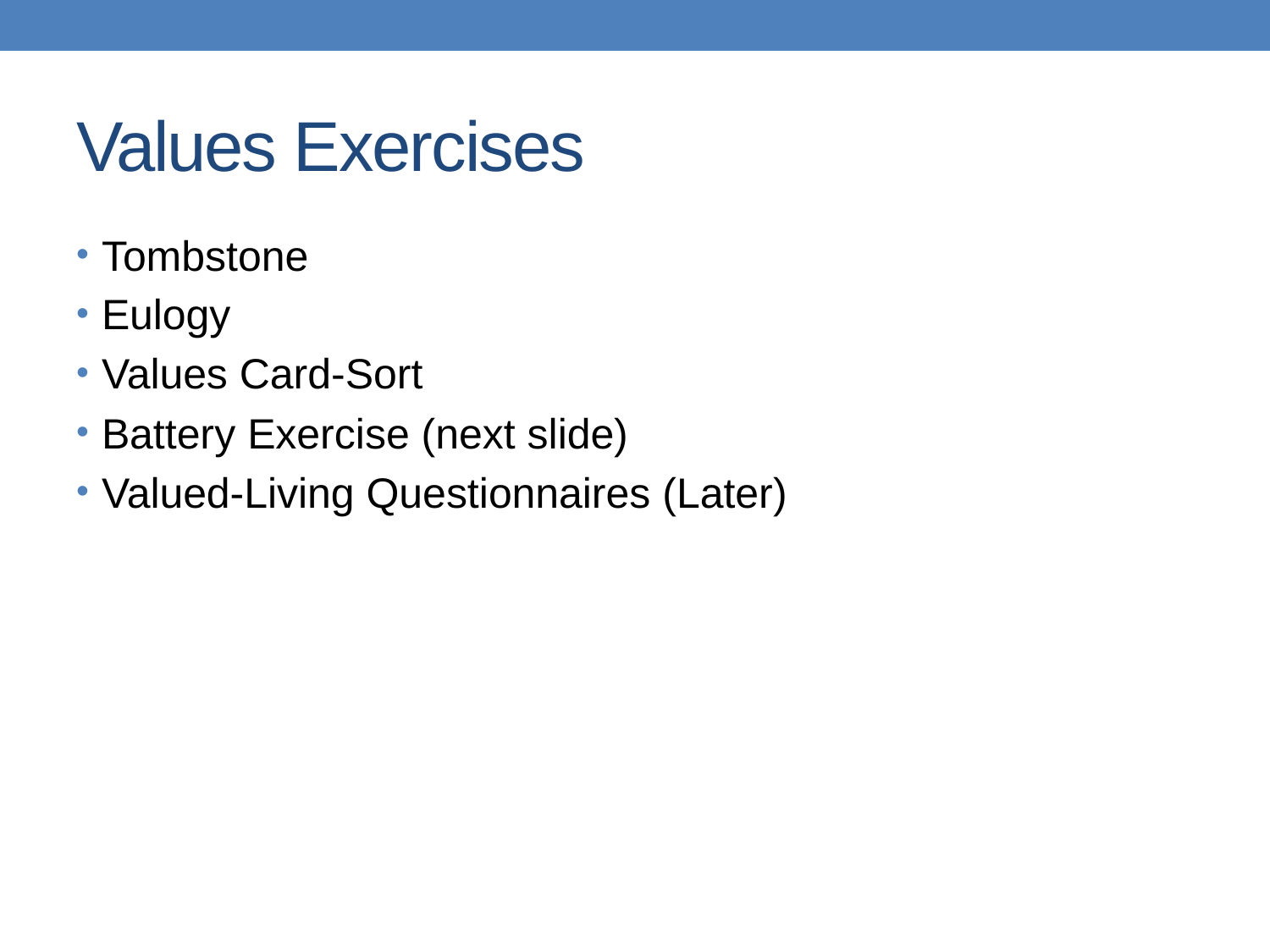

# Values Exercises
Tombstone
Eulogy
Values Card-Sort
Battery Exercise (next slide)
Valued-Living Questionnaires (Later)